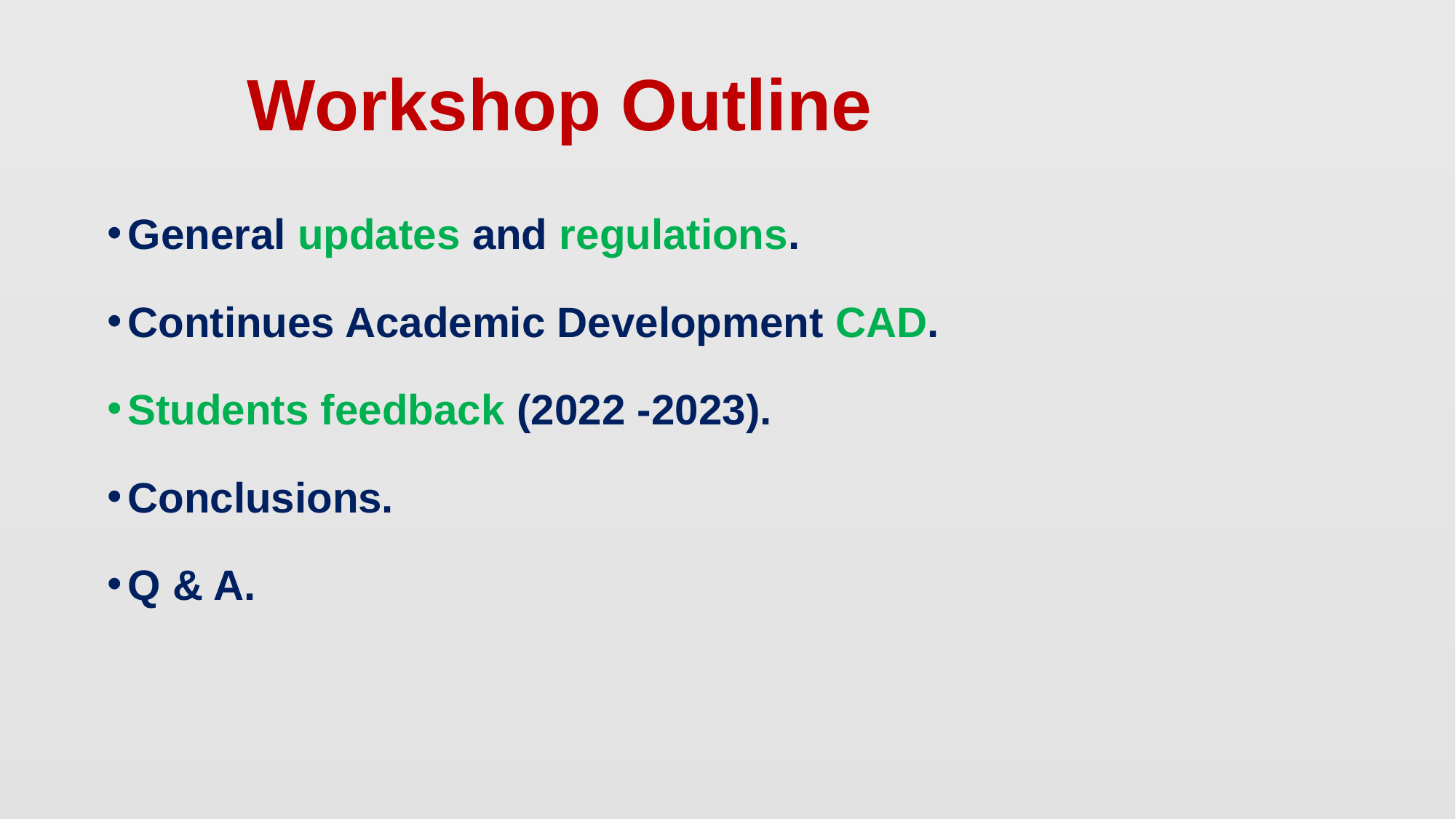

# Workshop Outline
General updates and regulations.
Continues Academic Development CAD.
Students feedback (2022 -2023).
Conclusions.
Q & A.